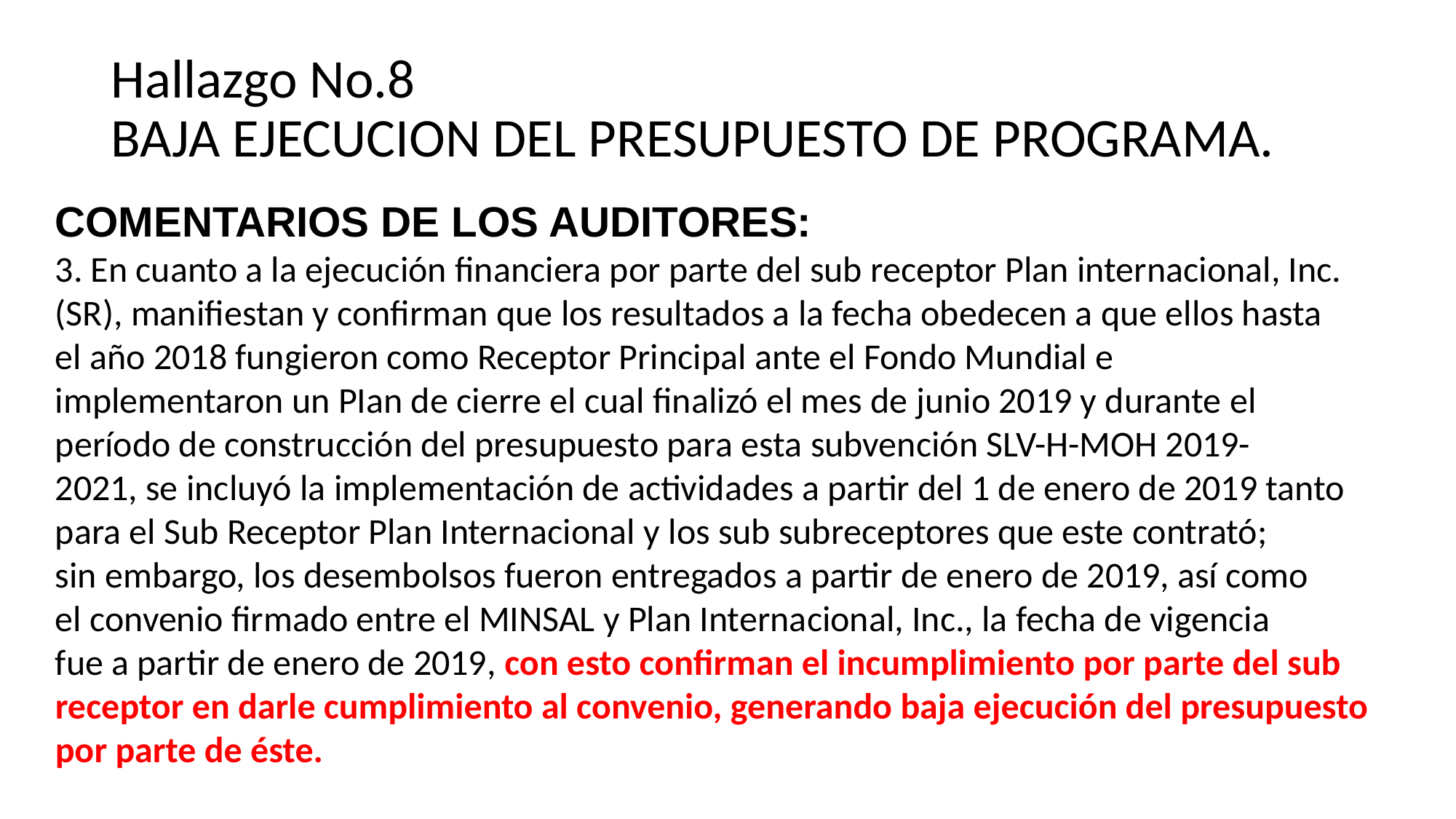

# Hallazgo No.8 BAJA EJECUCION DEL PRESUPUESTO DE PROGRAMA.
COMENTARIOS DE LOS AUDITORES:
3. En cuanto a la ejecución financiera por parte del sub receptor Plan internacional, Inc.
(SR), manifiestan y confirman que los resultados a la fecha obedecen a que ellos hasta
el año 2018 fungieron como Receptor Principal ante el Fondo Mundial e
implementaron un PIan de cierre el cual finalizó el mes de junio 2019 y durante el
período de construcción del presupuesto para esta subvención SLV-H-MOH 2019-
2021, se incluyó la implementación de actividades a partir del 1 de enero de 2019 tanto
para el Sub Receptor Plan Internacional y los sub subreceptores que este contrató;
sin embargo, los desembolsos fueron entregados a partir de enero de 2019, así como
el convenio firmado entre el MINSAL y Plan Internacional, Inc., la fecha de vigencia
fue a partir de enero de 2019, con esto confirman el incumplimiento por parte del sub
receptor en darle cumplimiento al convenio, generando baja ejecución del presupuesto
por parte de éste.